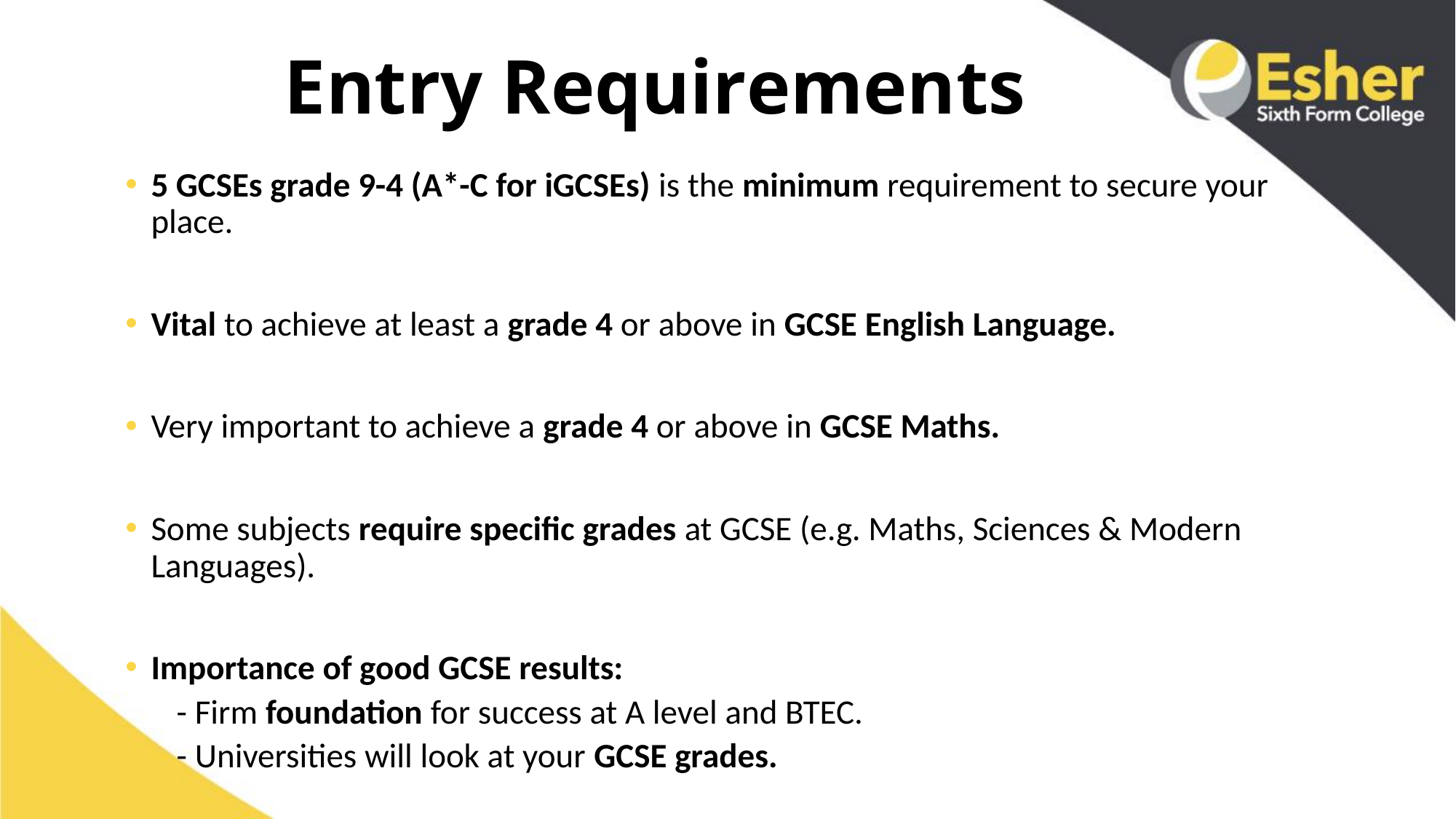

# Entry Requirements
5 GCSEs grade 9-4 (A*-C for iGCSEs) is the minimum requirement to secure your place.

Vital to achieve at least a grade 4 or above in GCSE English Language.

Very important to achieve a grade 4 or above in GCSE Maths.

Some subjects require specific grades at GCSE (e.g. Maths, Sciences & Modern Languages).

Importance of good GCSE results:
- Firm foundation for success at A level and BTEC.
- Universities will look at your GCSE grades.